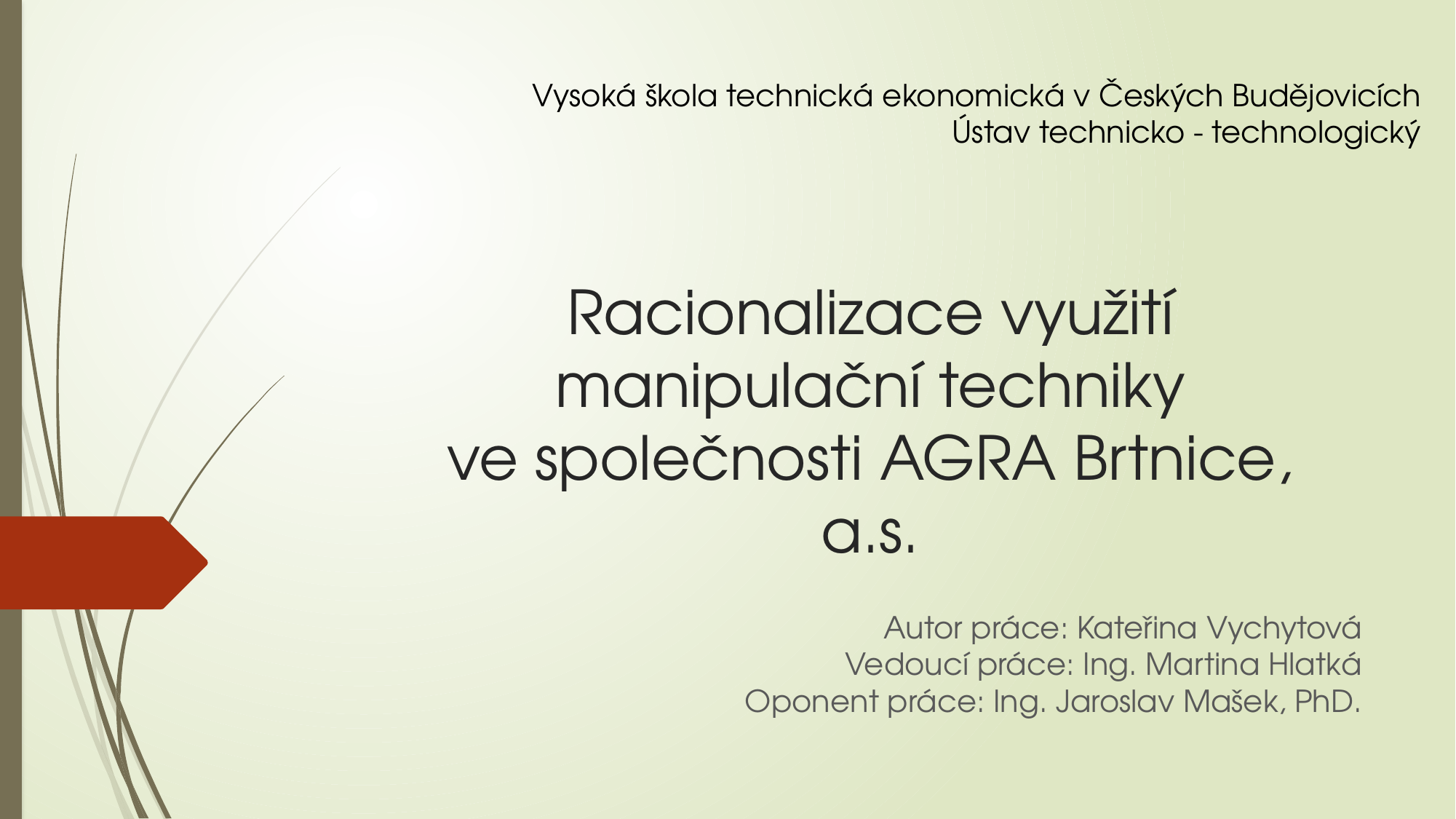

Vysoká škola technická ekonomická v Českých Budějovicích
Ústav technicko - technologický
# Racionalizace využití manipulační techniky ve společnosti AGRA Brtnice, a.s.
Autor práce: Kateřina Vychytová
Vedoucí práce: Ing. Martina Hlatká
Oponent práce: Ing. Jaroslav Mašek, PhD.